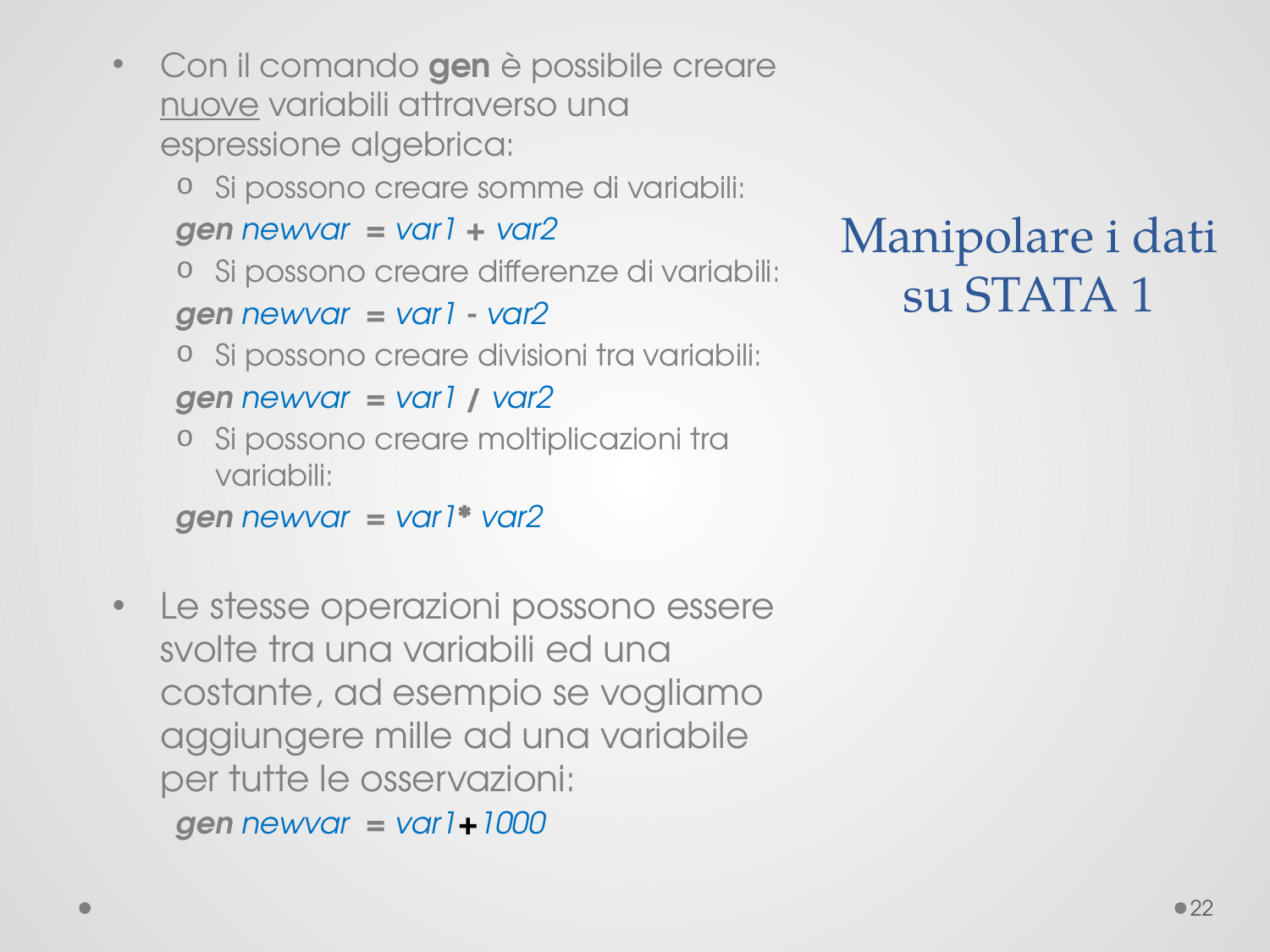

# Manipolare i dati su STATA 1
Con il comando gen è possibile creare nuove variabili attraverso una espressione algebrica:
Si possono creare somme di variabili:
gen newvar  = var1 + var2
Si possono creare differenze di variabili:
gen newvar  = var1 - var2
Si possono creare divisioni tra variabili:
gen newvar  = var1 / var2
Si possono creare moltiplicazioni tra variabili:
gen newvar  = var1* var2

Le stesse operazioni possono essere svolte tra una variabili ed una costante, ad esempio se vogliamo aggiungere mille ad una variabile per tutte le osservazioni:
gen newvar  = var1+1000
22